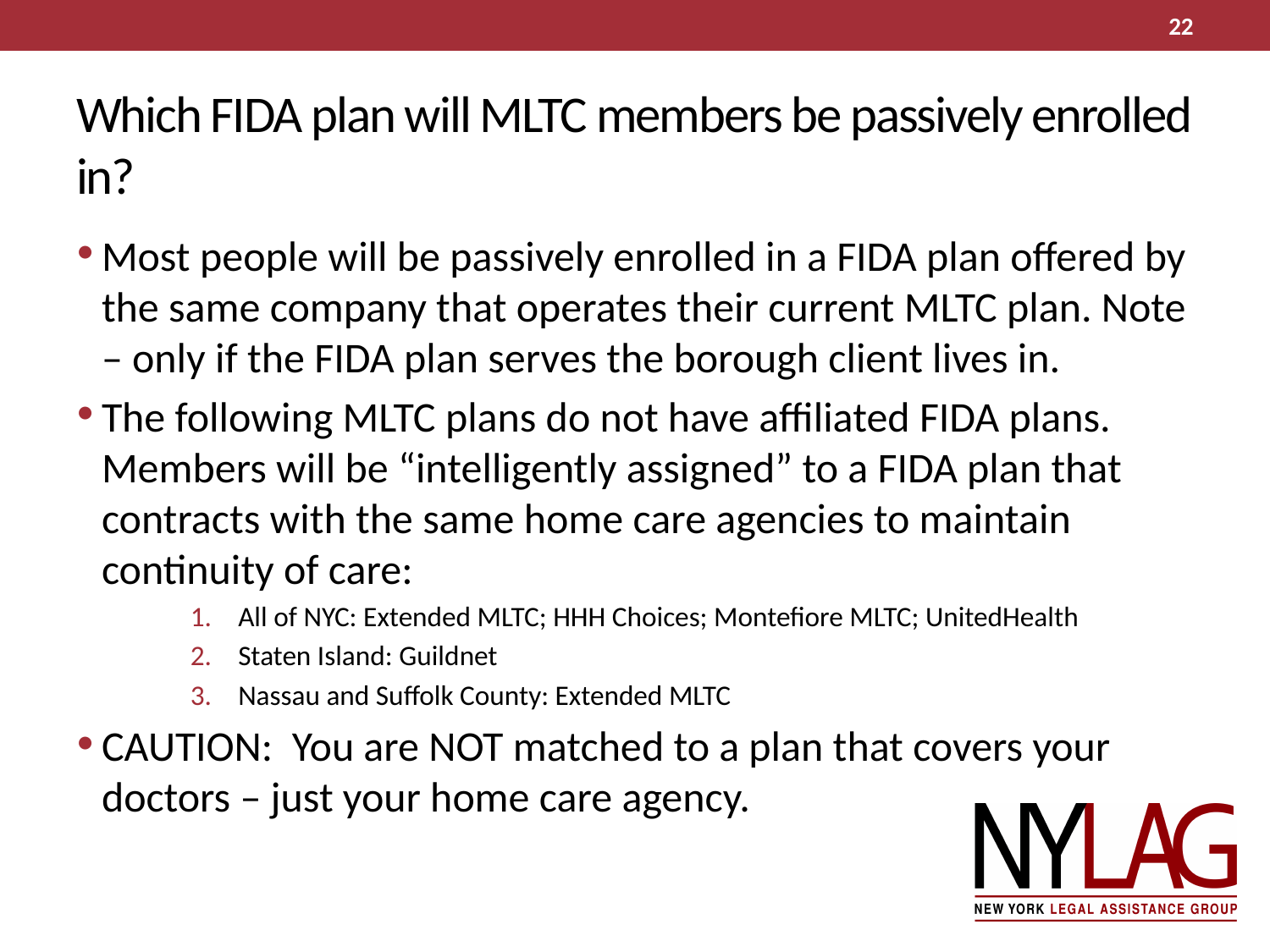

22
# Which FIDA plan will MLTC members be passively enrolled in?
Most people will be passively enrolled in a FIDA plan offered by the same company that operates their current MLTC plan. Note – only if the FIDA plan serves the borough client lives in.
The following MLTC plans do not have affiliated FIDA plans.  Members will be “intelligently assigned” to a FIDA plan that contracts with the same home care agencies to maintain continuity of care:
All of NYC: Extended MLTC; HHH Choices; Montefiore MLTC; UnitedHealth
Staten Island: Guildnet
Nassau and Suffolk County: Extended MLTC
CAUTION:  You are NOT matched to a plan that covers your
doctors – just your home care agency.